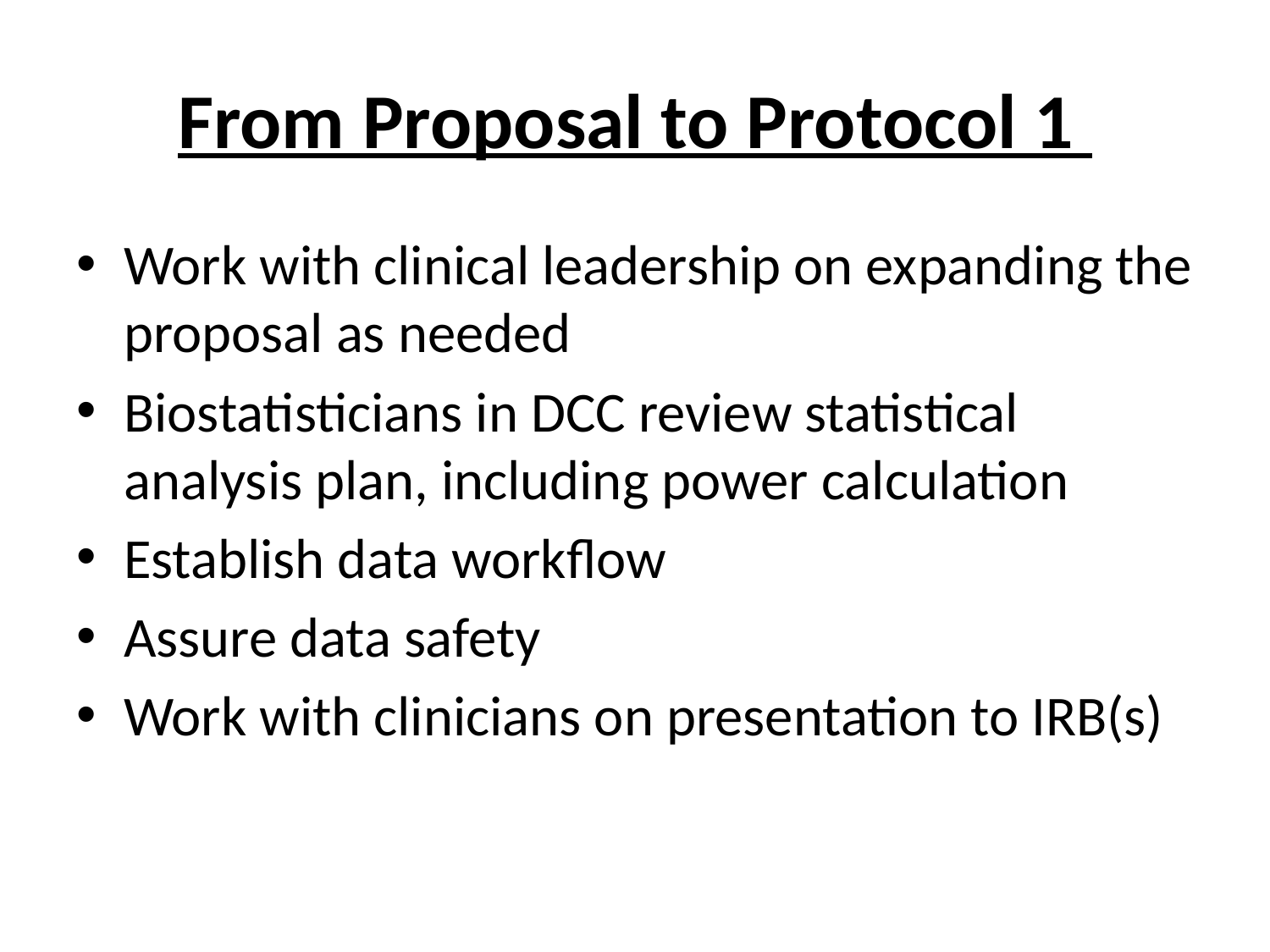

# From Proposal to Protocol 1
Work with clinical leadership on expanding the proposal as needed
Biostatisticians in DCC review statistical analysis plan, including power calculation
Establish data workflow
Assure data safety
Work with clinicians on presentation to IRB(s)